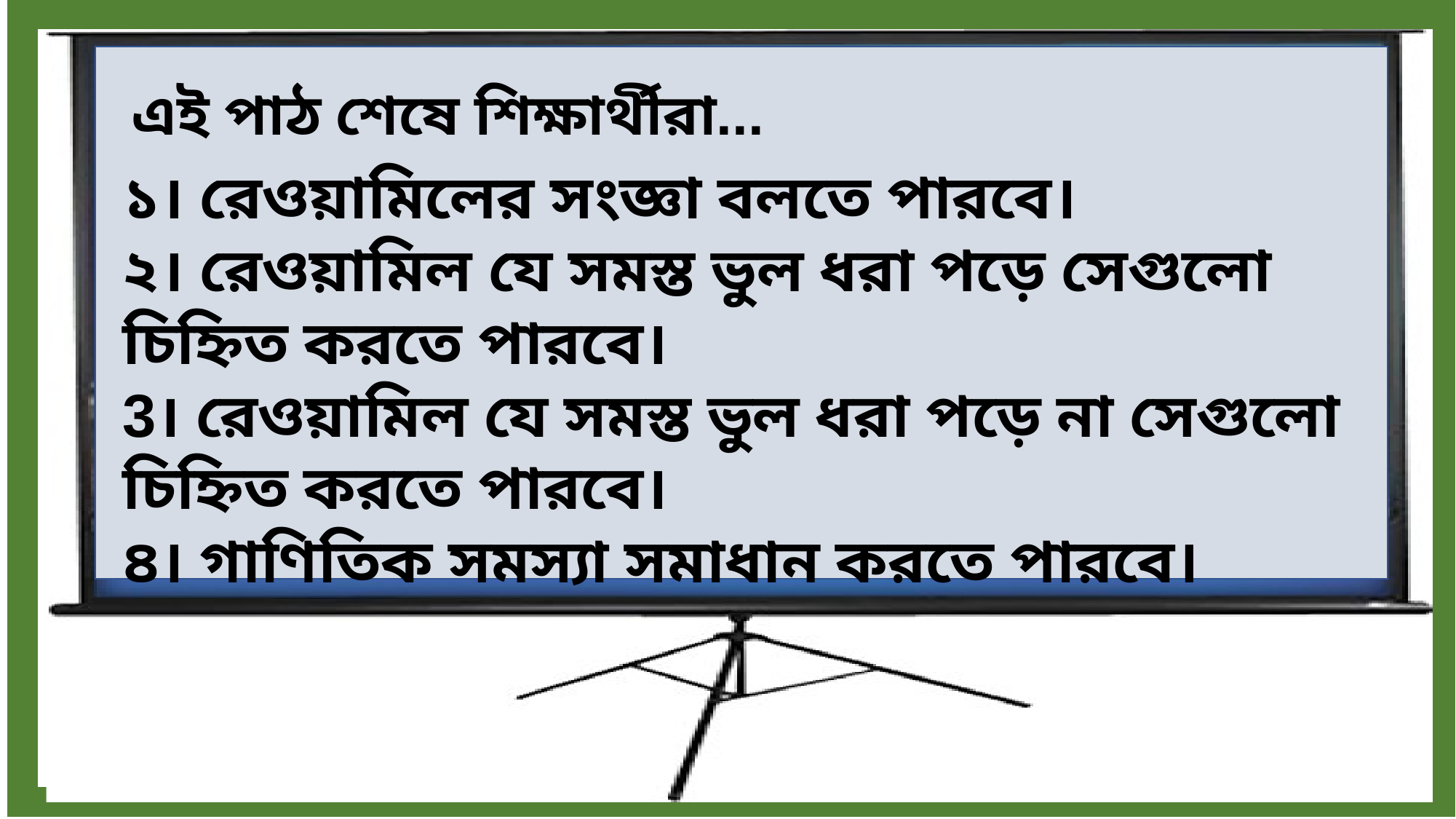

এই পাঠ শেষে শিক্ষার্থীরা...
১। রেওয়ামিলের সংজ্ঞা বলতে পারবে।
২। রেওয়ামিল যে সমস্ত ভুল ধরা পড়ে সেগুলো চিহ্নিত করতে পারবে।
3। রেওয়ামিল যে সমস্ত ভুল ধরা পড়ে না সেগুলো চিহ্নিত করতে পারবে।
৪। গাণিতিক সমস্যা সমাধান করতে পারবে।